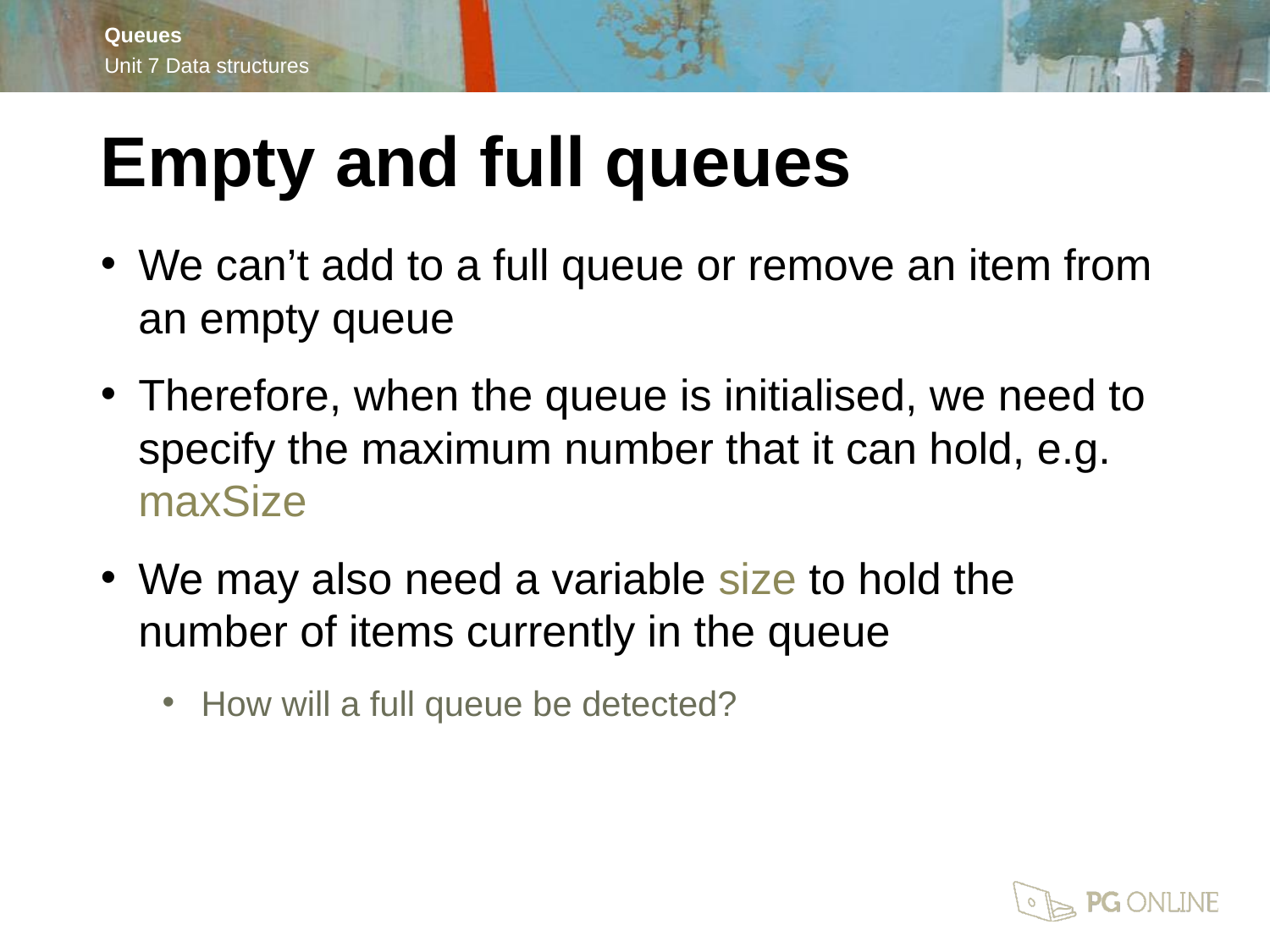

Empty and full queues
We can’t add to a full queue or remove an item from an empty queue
Therefore, when the queue is initialised, we need to specify the maximum number that it can hold, e.g. maxSize
We may also need a variable size to hold the number of items currently in the queue
How will a full queue be detected?